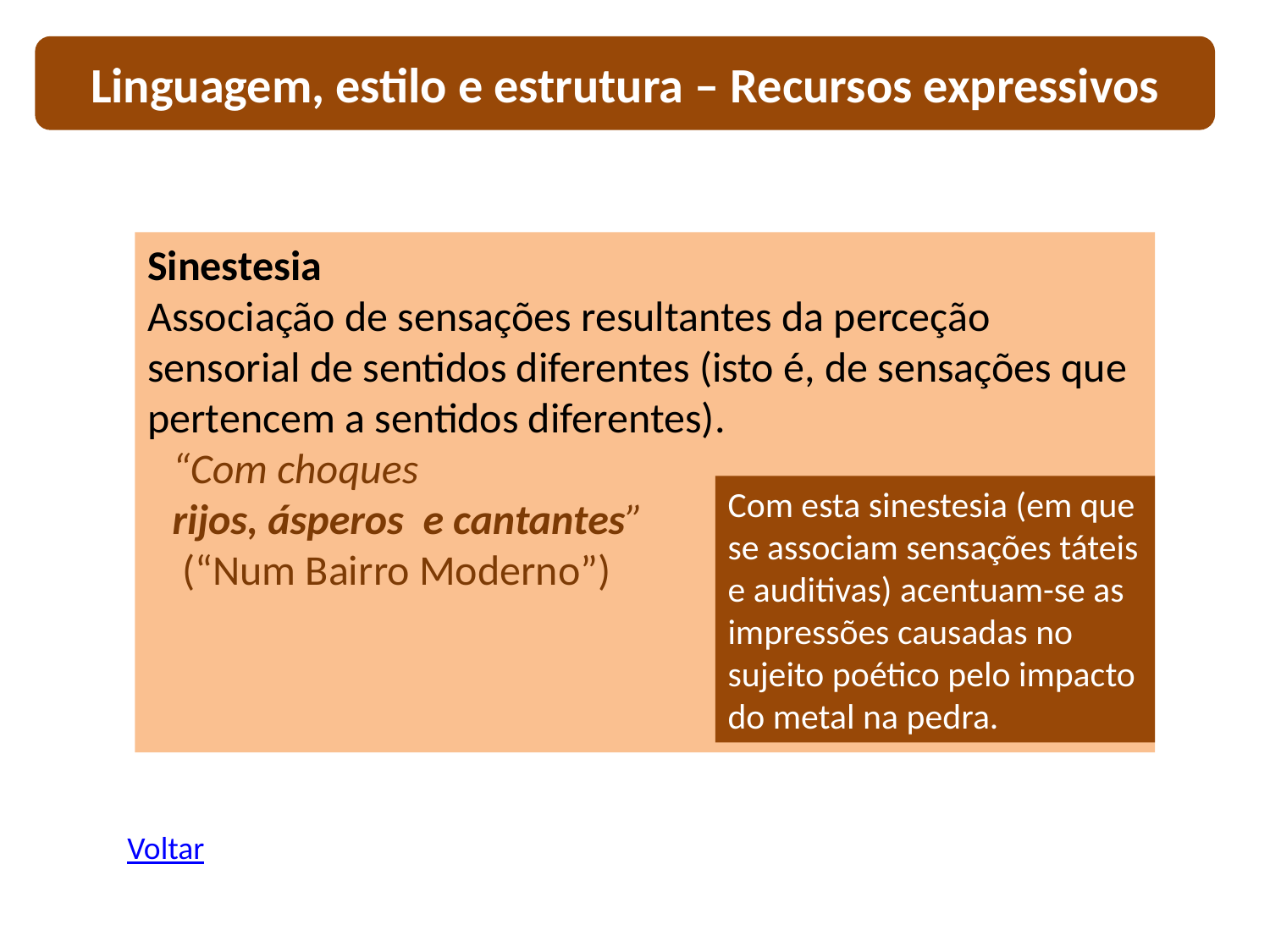

Linguagem, estilo e estrutura – Recursos expressivos
Sinestesia
Associação de sensações resultantes da perceção sensorial de sentidos diferentes (isto é, de sensações que pertencem a sentidos diferentes).
“Com choques
rijos, ásperos  e cantantes”
 (“Num Bairro Moderno”)

Com esta sinestesia (em que se associam sensações táteis e auditivas) acentuam-se as impressões causadas no sujeito poético pelo impacto do metal na pedra.
Voltar